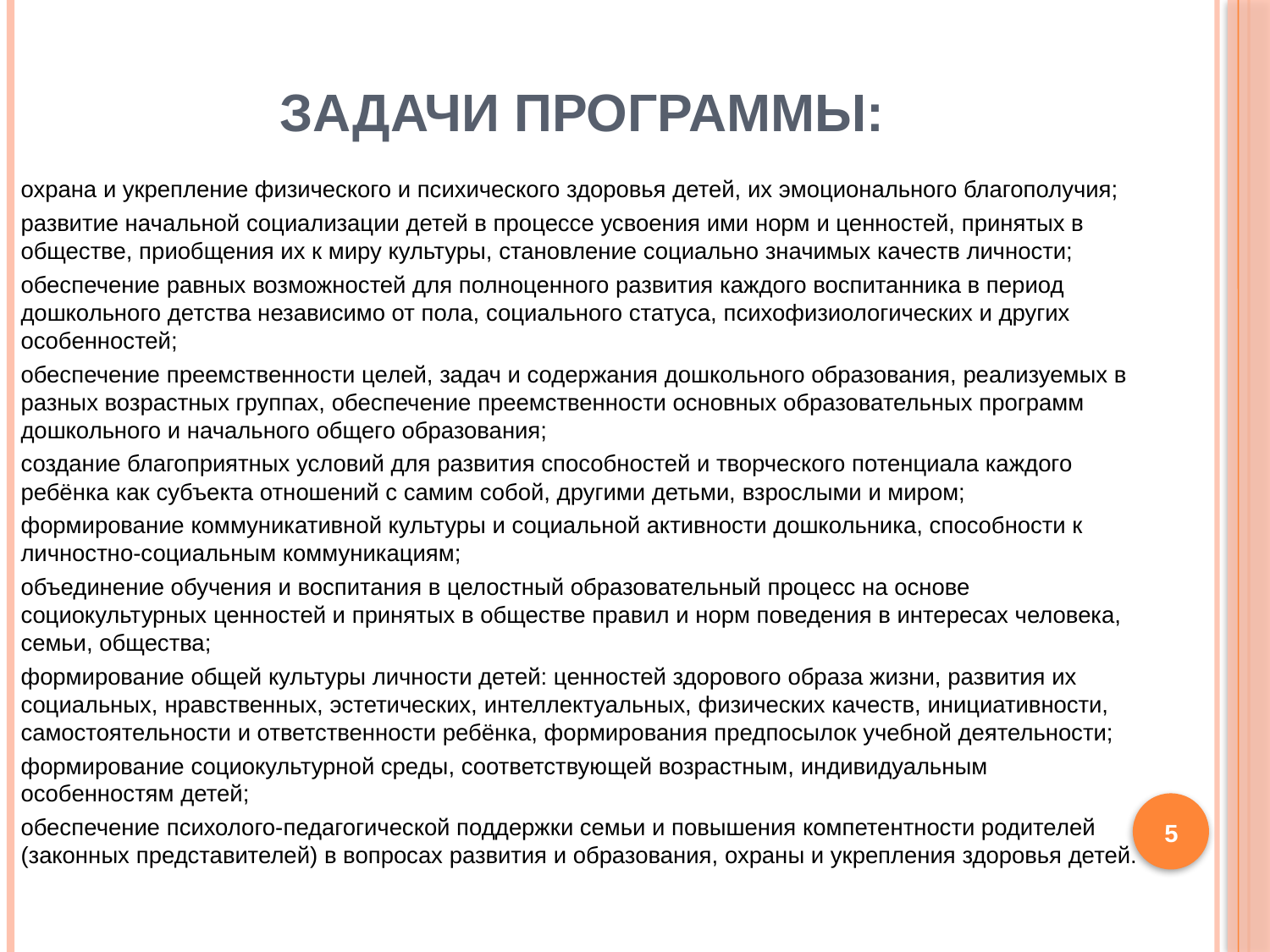

# Задачи программы:
охрана и укрепление физического и психического здоровья детей, их эмоционального благополучия;
развитие начальной социализации детей в процессе усвоения ими норм и ценностей, принятых в обществе, приобщения их к миру культуры, становление социально значимых качеств личности;
обеспечение равных возможностей для полноценного развития каждого воспитанника в период дошкольного детства независимо от пола, социального статуса, психофизиологических и других особенностей;
обеспечение преемственности целей, задач и содержания дошкольного образования, реализуемых в разных возрастных группах, обеспечение преемственности основных образовательных программ  дошкольного и начального общего образования;
создание благоприятных условий для развития способностей и творческого потенциала каждого ребёнка как субъекта отношений с самим собой, другими детьми, взрослыми и миром;
формирование коммуникативной культуры и социальной активности дошкольника, способности к личностно-социальным коммуникациям;
объединение обучения и воспитания в целостный образовательный процесс на основе  социокультурных ценностей и принятых в обществе правил и норм поведения в интересах человека, семьи, общества;
формирование общей культуры личности детей: ценностей здорового образа жизни, развития их социальных, нравственных, эстетических, интеллектуальных, физических качеств, инициативности, самостоятельности и ответственности ребёнка, формирования предпосылок учебной деятельности;
формирование социокультурной среды, соответствующей возрастным, индивидуальным  особенностям детей;
обеспечение психолого-педагогической поддержки семьи и повышения компетентности родителей (законных представителей) в вопросах развития и образования, охраны и укрепления здоровья детей.
5